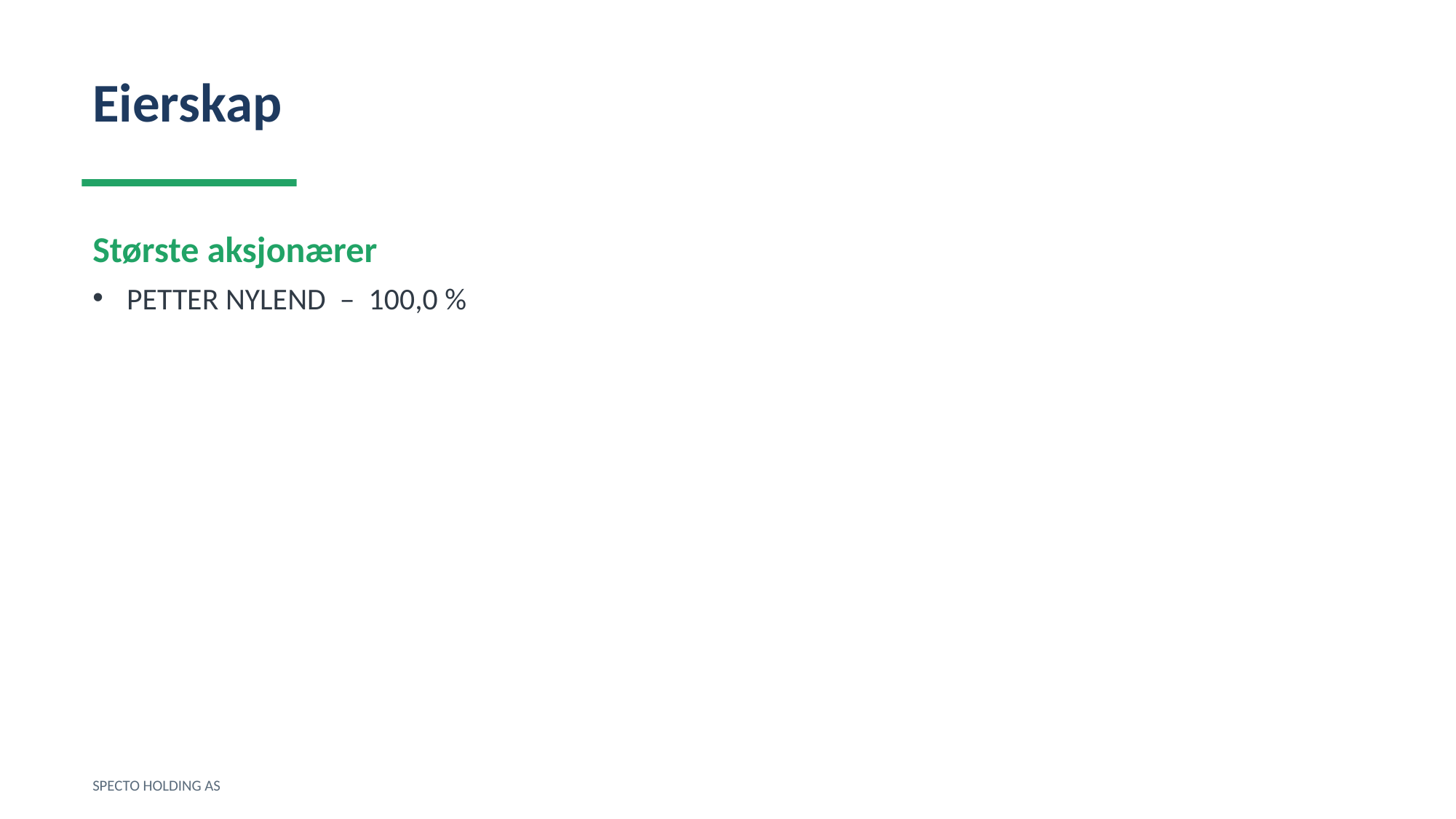

Eierskap

Største aksjonærer
PETTER NYLEND  –  100,0 %
SPECTO HOLDING AS